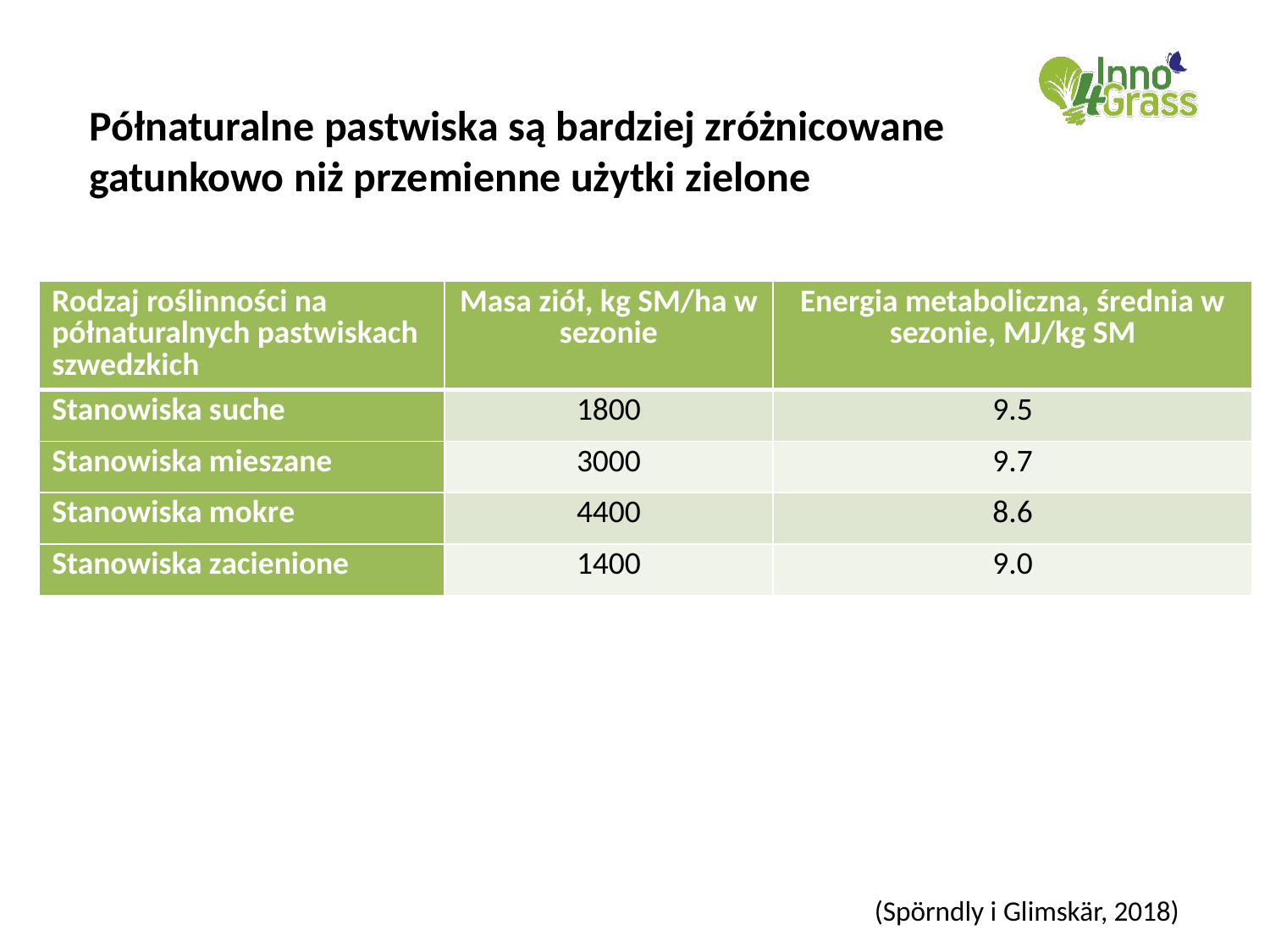

# Półnaturalne pastwiska są bardziej zróżnicowane gatunkowo niż przemienne użytki zielone
| Rodzaj roślinności na półnaturalnych pastwiskach szwedzkich | Masa ziół, kg SM/ha w sezonie | Energia metaboliczna, średnia w sezonie, MJ/kg SM |
| --- | --- | --- |
| Stanowiska suche | 1800 | 9.5 |
| Stanowiska mieszane | 3000 | 9.7 |
| Stanowiska mokre | 4400 | 8.6 |
| Stanowiska zacienione | 1400 | 9.0 |
(Spörndly i Glimskär, 2018)